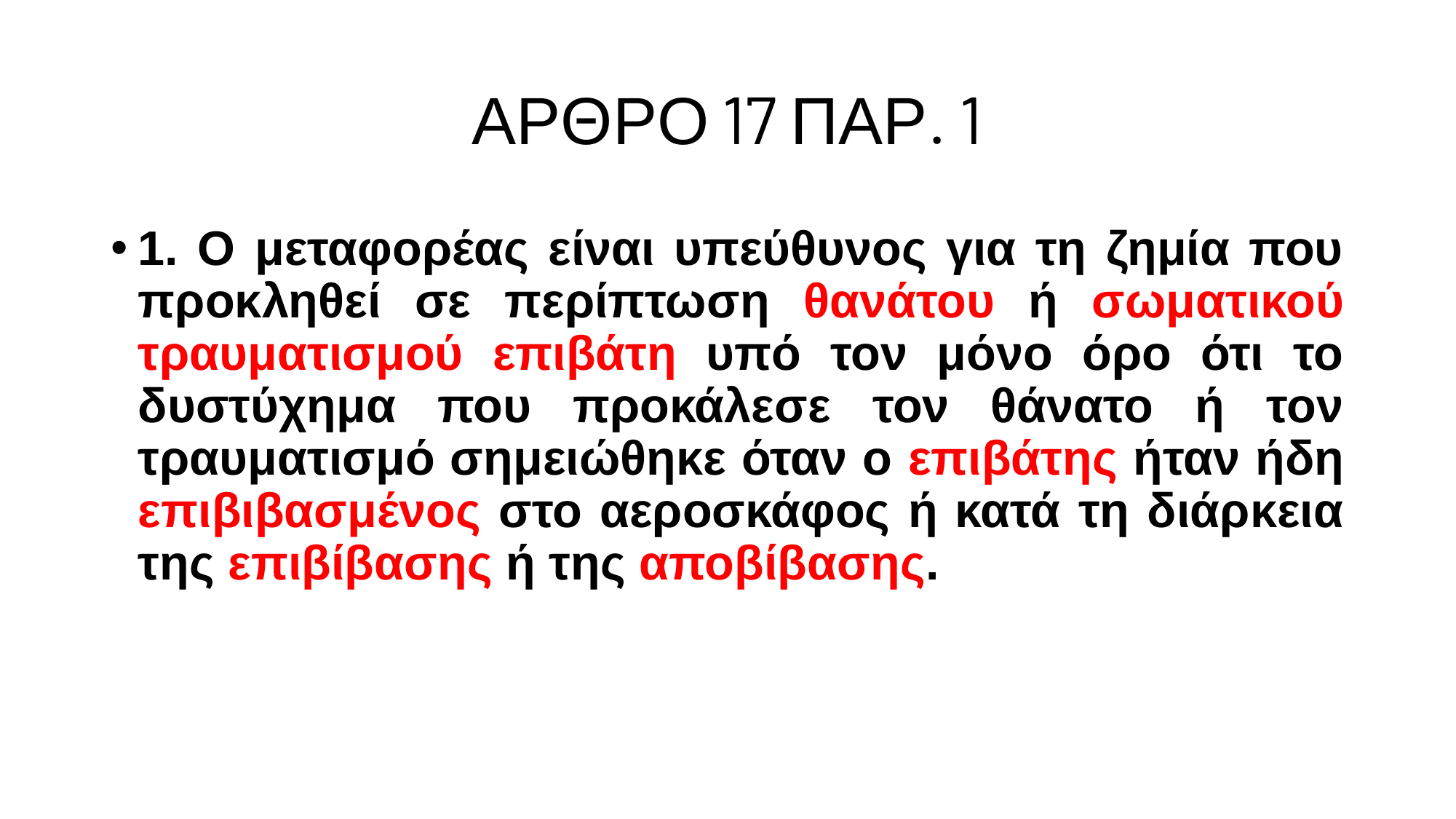

# ΑΡΘΡΟ 17 ΠΑΡ. 1
1. Ο μεταφορέας είναι υπεύθυνος για τη ζημία που προκληθεί σε περίπτωση θανάτου ή σωματικού τραυματισμού επιβάτη υπό τον μόνο όρο ότι το δυστύχημα που προκάλεσε τον θάνατο ή τον τραυματισμό σημειώθηκε όταν ο επιβάτης ήταν ήδη επιβιβασμένος στο αεροσκάφος ή κατά τη διάρκεια της επιβίβασης ή της αποβίβασης.